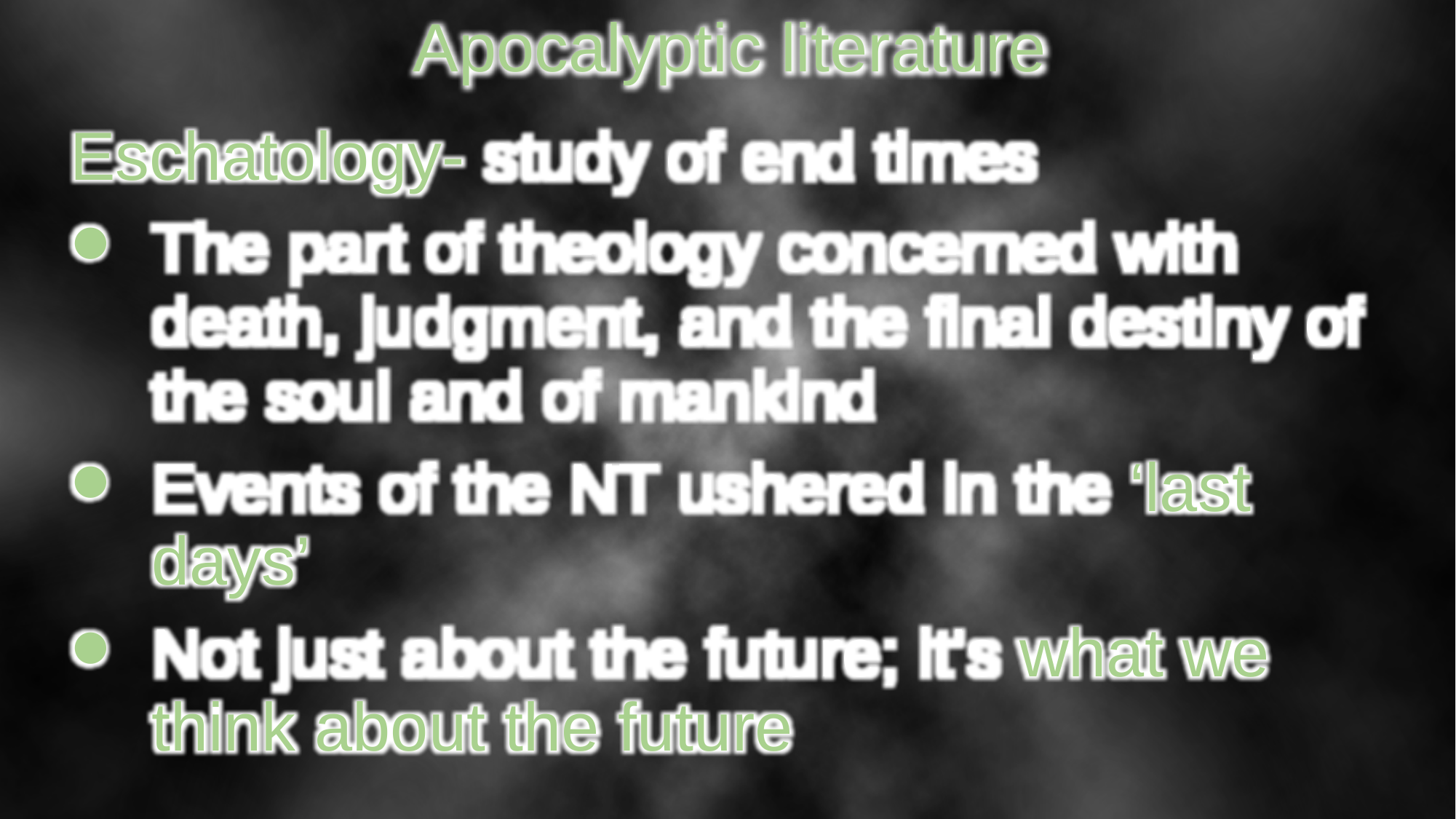

Apocalyptic literature
Eschatology- study of end times
The part of theology concerned with death, judgment, and the final destiny of the soul and of mankind
Events of the NT ushered in the ‘last days’
Not just about the future; it’s what we think about the future